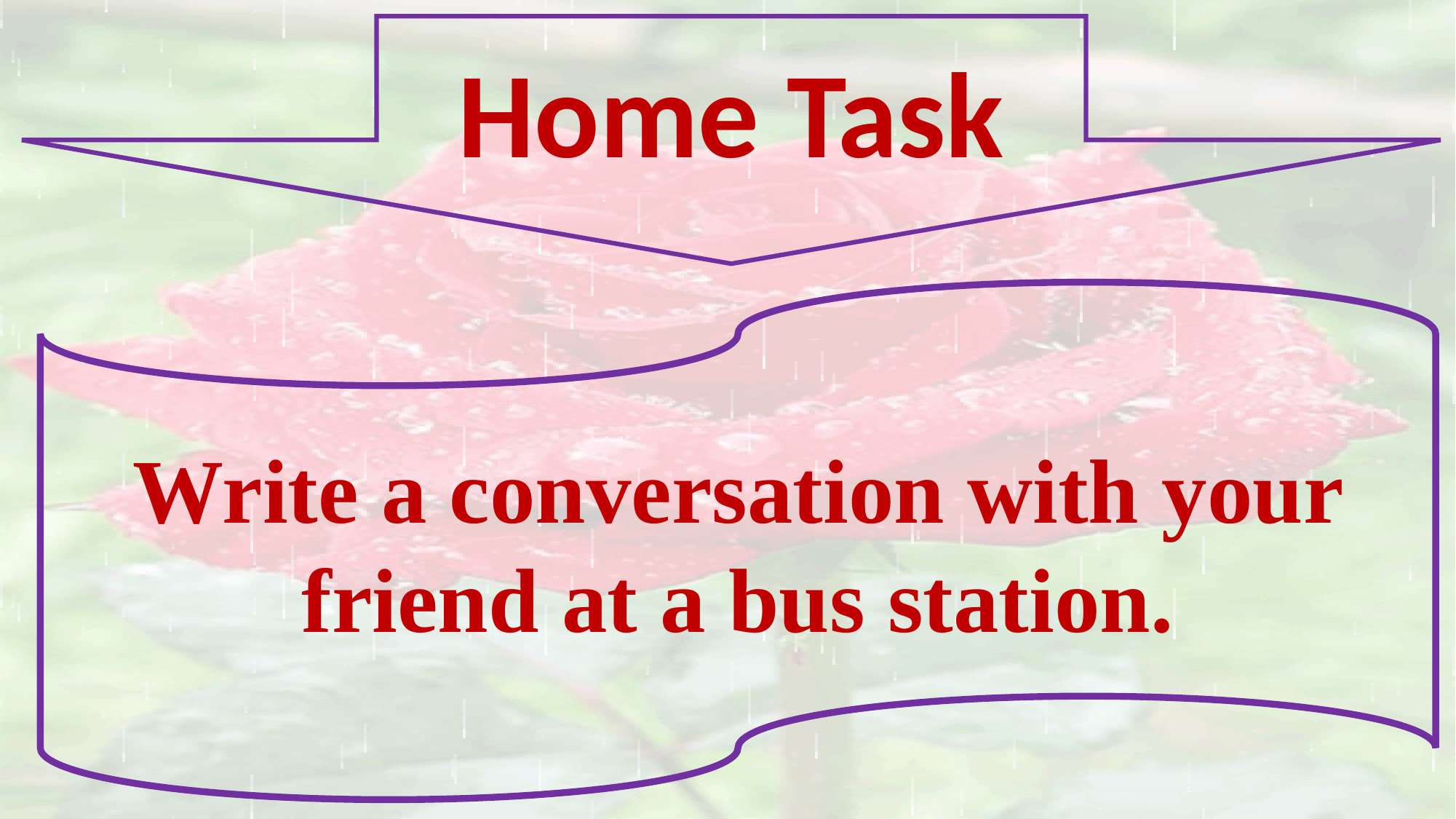

Home Task
Write a conversation with your friend at a bus station.